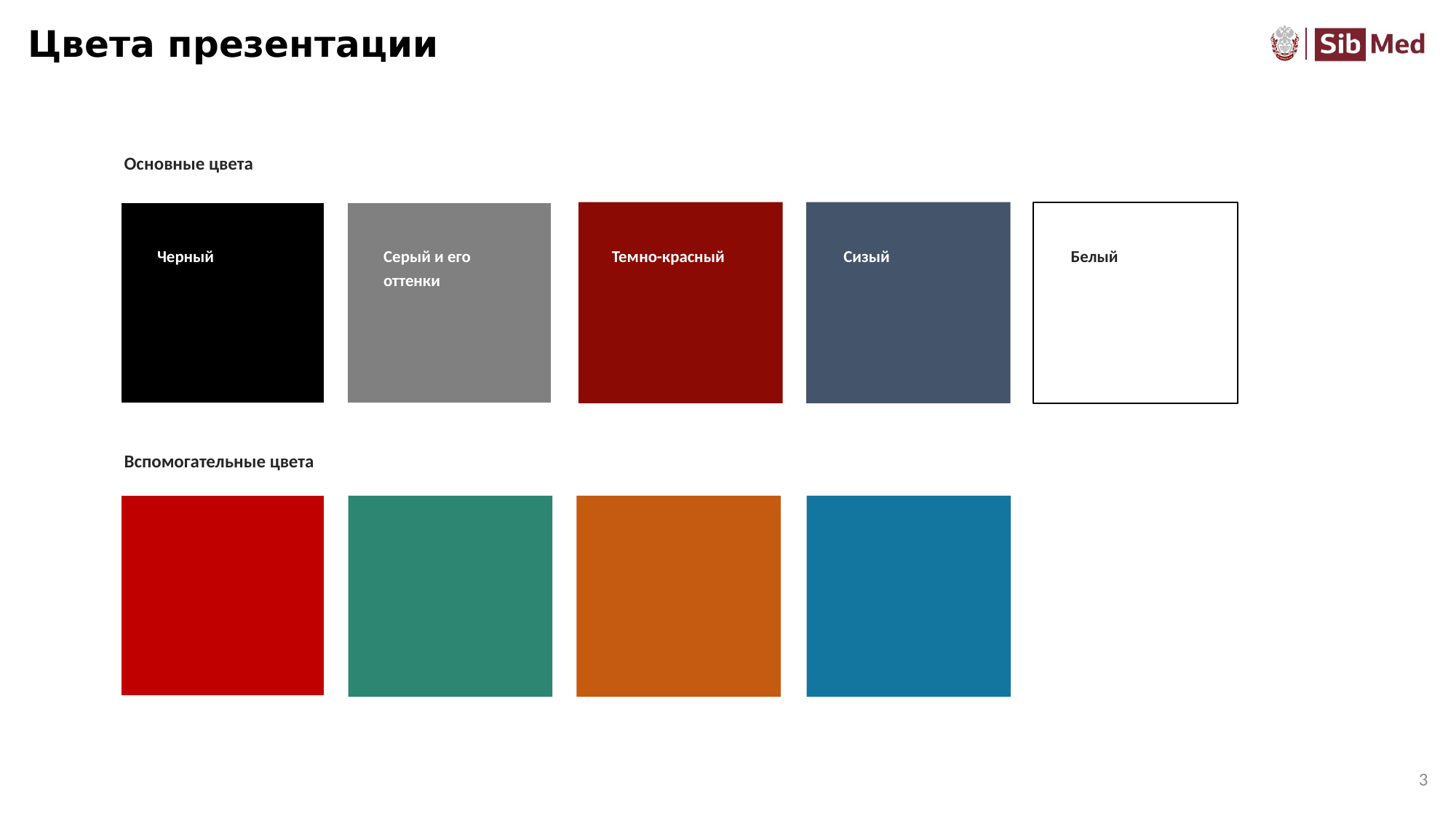

# Цвета презентации
Основные цвета

Темно-красный
Сизый
Серый и его оттенки

Черный

Белый
Вспомогательные цвета

3